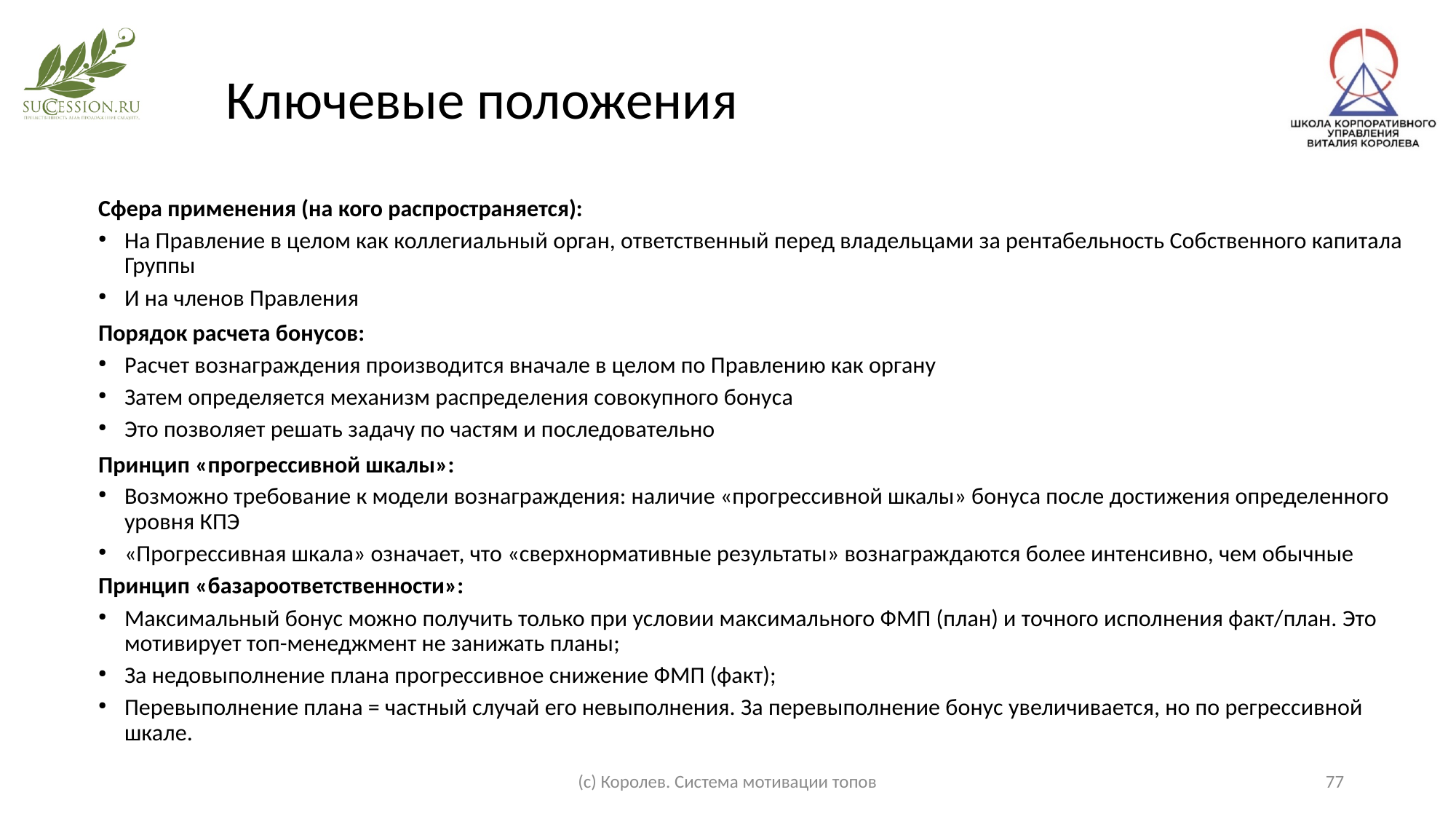

Ключевые положения
Сфера применения (на кого распространяется):
На Правление в целом как коллегиальный орган, ответственный перед владельцами за рентабельность Собственного капитала Группы
И на членов Правления
Порядок расчета бонусов:
Расчет вознаграждения производится вначале в целом по Правлению как органу
Затем определяется механизм распределения совокупного бонуса
Это позволяет решать задачу по частям и последовательно
Принцип «прогрессивной шкалы»:
Возможно требование к модели вознаграждения: наличие «прогрессивной шкалы» бонуса после достижения определенного уровня КПЭ
«Прогрессивная шкала» означает, что «сверхнормативные результаты» вознаграждаются более интенсивно, чем обычные
Принцип «базароответственности»:
Максимальный бонус можно получить только при условии максимального ФМП (план) и точного исполнения факт/план. Это мотивирует топ-менеджмент не занижать планы;
За недовыполнение плана прогрессивное снижение ФМП (факт);
Перевыполнение плана = частный случай его невыполнения. За перевыполнение бонус увеличивается, но по регрессивной шкале.

(с) Королев. Система мотивации топов
77